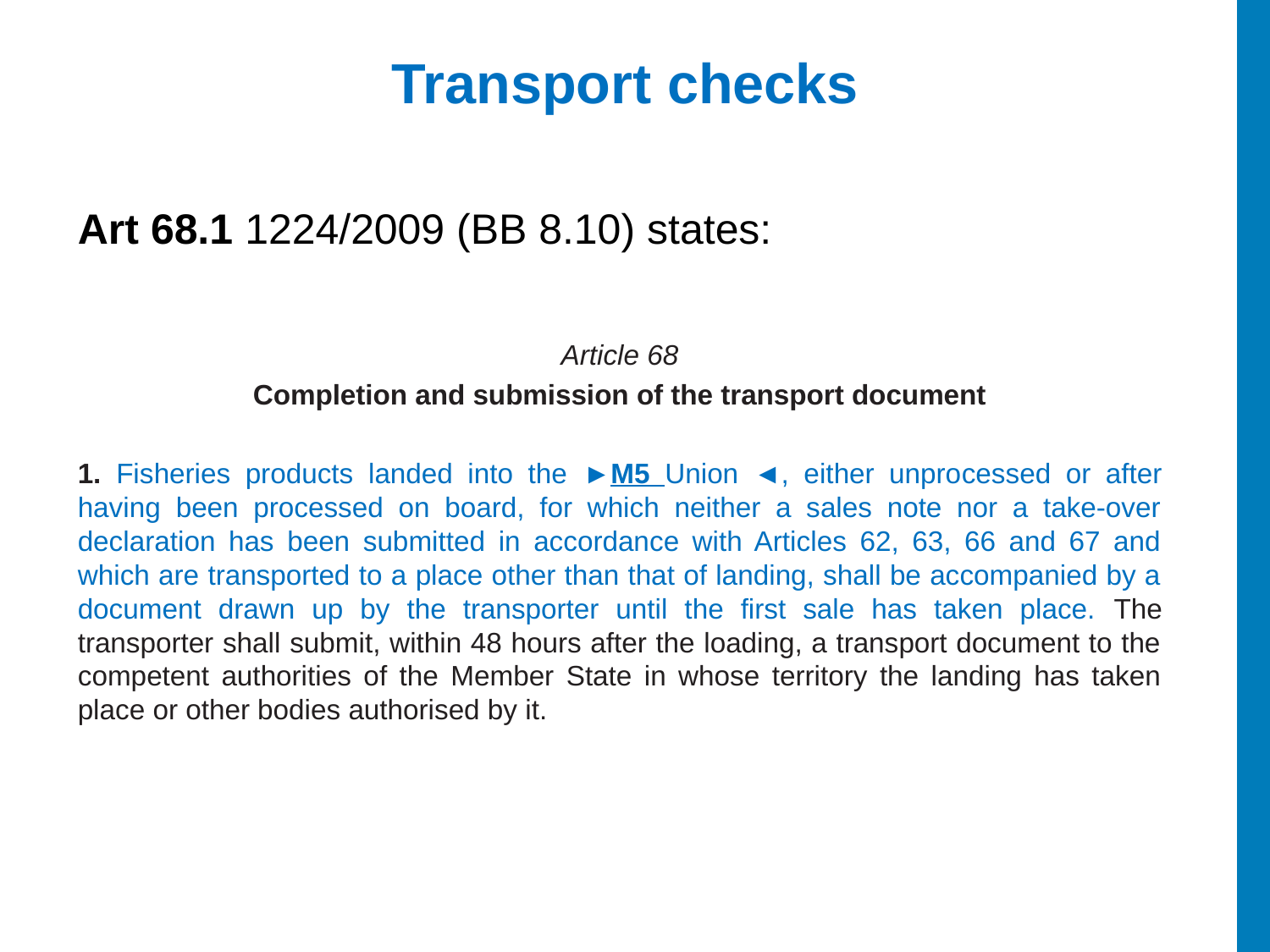

# Transport checks

Art 68.1 1224/2009 (BB 8.10) states:

Article 68
Completion and submission of the transport document

1. Fisheries products landed into the ►M5 Union ◄, either unpro­cessed or after having been processed on board, for which neither a sales note nor a take-over declaration has been submitted in accordance with Articles 62, 63, 66 and 67 and which are transported to a place other than that of landing, shall be accompanied by a document drawn up by the transporter until the first sale has taken place. The transporter shall submit, within 48 hours after the loading, a transport document to the competent authorities of the Member State in whose territory the landing has taken place or other bodies authorised by it.